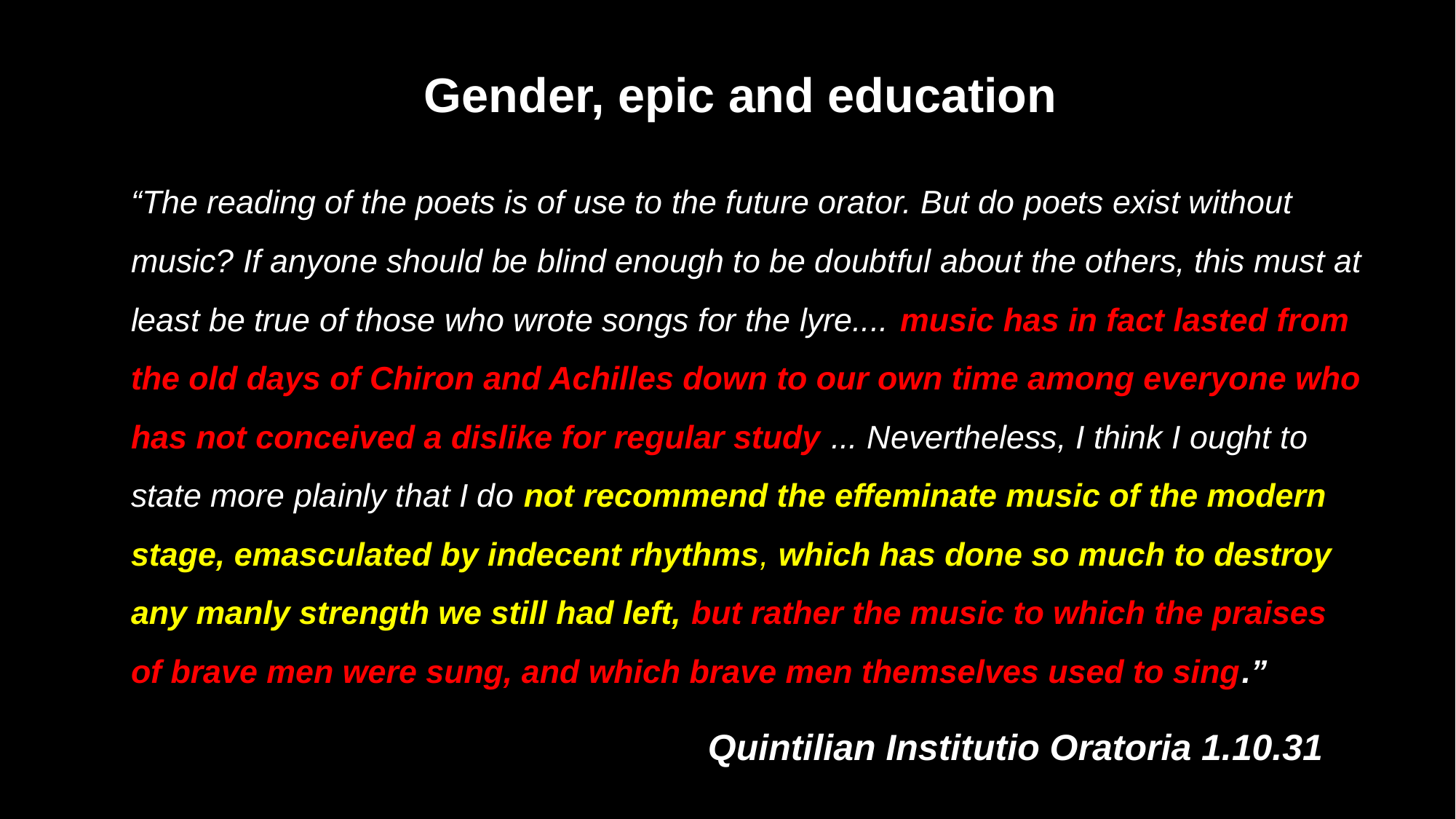

Gender, epic and education
“The reading of the poets is of use to the future orator. But do poets exist without music? If anyone should be blind enough to be doubtful about the others, this must at least be true of those who wrote songs for the lyre.... music has in fact lasted from the old days of Chiron and Achilles down to our own time among everyone who has not conceived a dislike for regular study ... Nevertheless, I think I ought to state more plainly that I do not recommend the effeminate music of the modern stage, emasculated by indecent rhythms, which has done so much to destroy any manly strength we still had left, but rather the music to which the praises of brave men were sung, and which brave men themselves used to sing.”
Quintilian Institutio Oratoria 1.10.31